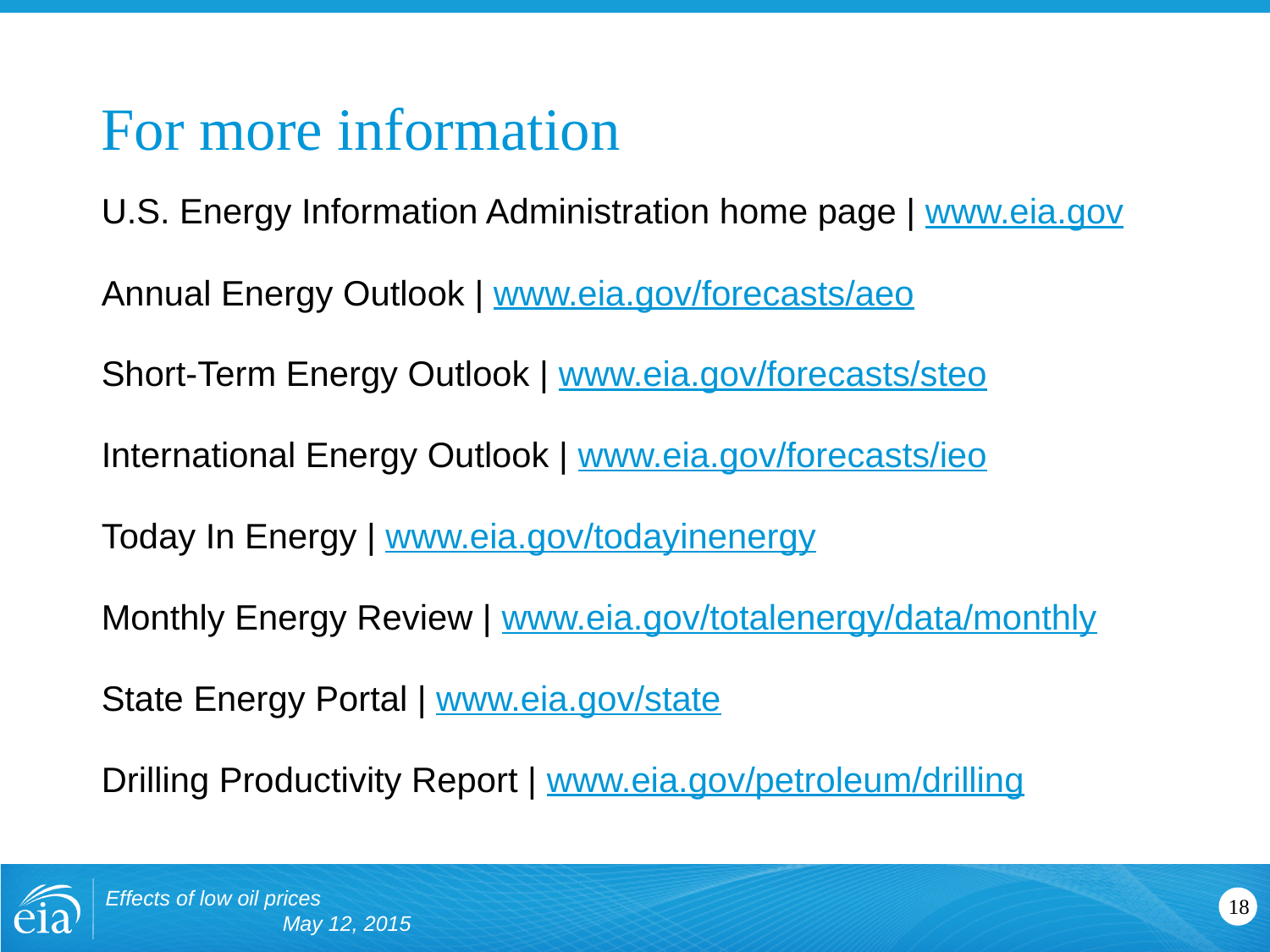

# For more information
U.S. Energy Information Administration home page | www.eia.gov
Annual Energy Outlook | www.eia.gov/forecasts/aeo
Short-Term Energy Outlook | www.eia.gov/forecasts/steo
International Energy Outlook | www.eia.gov/forecasts/ieo
Today In Energy | www.eia.gov/todayinenergy
Monthly Energy Review | www.eia.gov/totalenergy/data/monthly
State Energy Portal | www.eia.gov/state
Drilling Productivity Report | www.eia.gov/petroleum/drilling
18
Effects of low oil prices                                                                 May 12, 2015